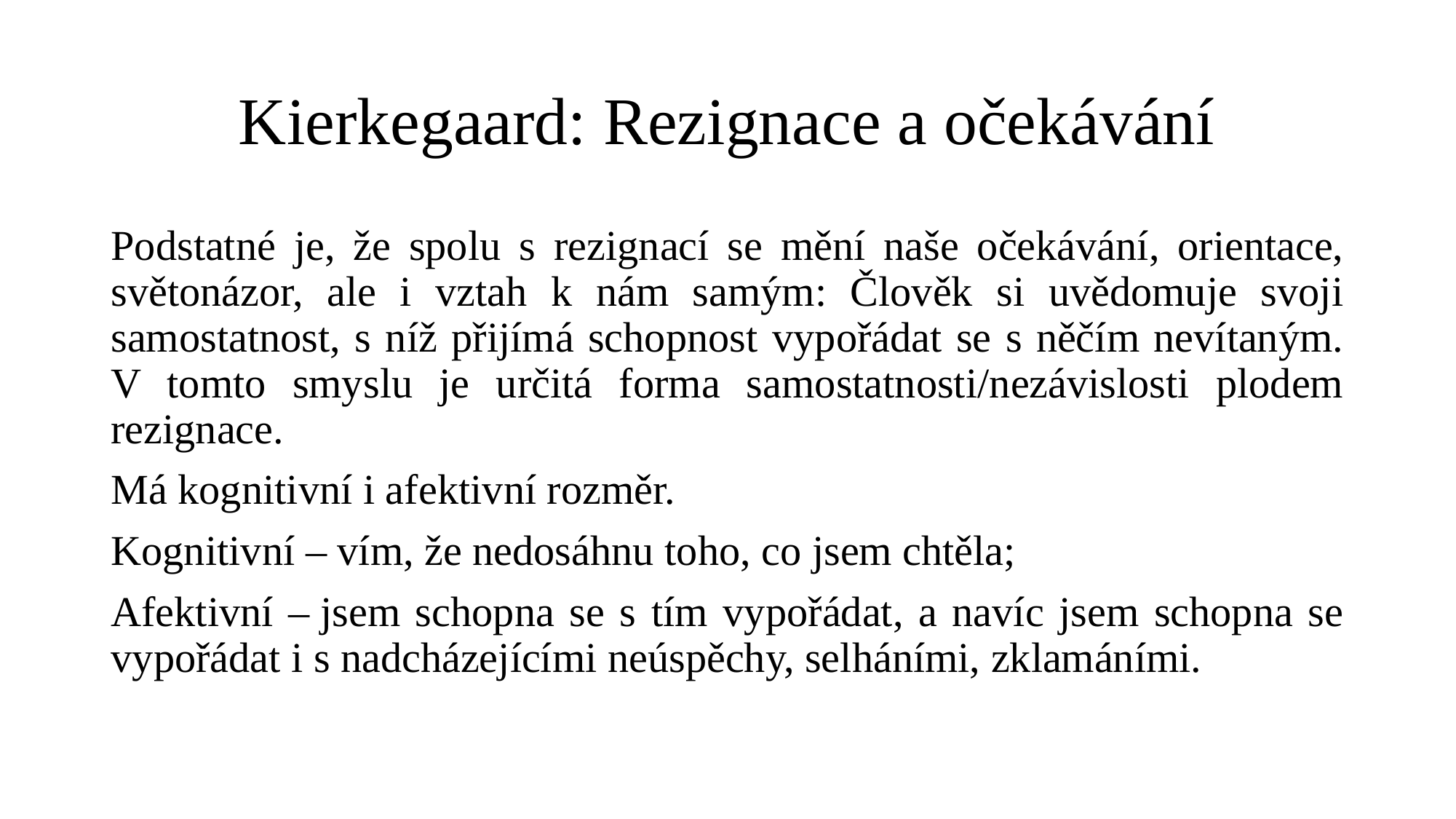

# Kierkegaard: Rezignace a očekávání
Podstatné je, že spolu s rezignací se mění naše očekávání, orientace, světonázor, ale i vztah k nám samým: Člověk si uvědomuje svoji samostatnost, s níž přijímá schopnost vypořádat se s něčím nevítaným. V tomto smyslu je určitá forma samostatnosti/nezávislosti plodem rezignace.
Má kognitivní i afektivní rozměr.
Kognitivní – vím, že nedosáhnu toho, co jsem chtěla;
Afektivní – jsem schopna se s tím vypořádat, a navíc jsem schopna se vypořádat i s nadcházejícími neúspěchy, selháními, zklamáními.